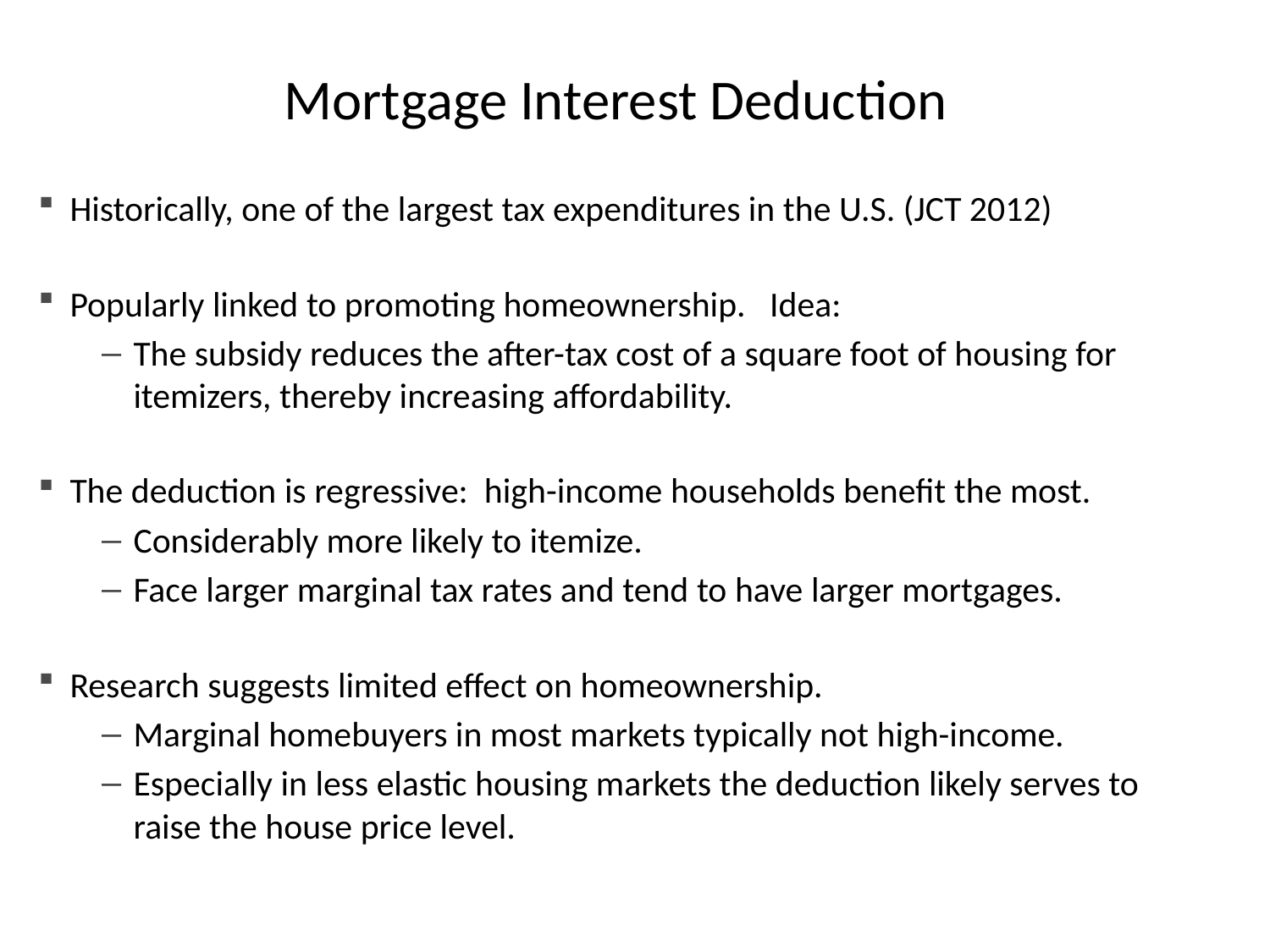

# Mortgage Interest Deduction
Historically, one of the largest tax expenditures in the U.S. (JCT 2012)
Popularly linked to promoting homeownership.   Idea:
The subsidy reduces the after-tax cost of a square foot of housing for itemizers, thereby increasing affordability.
The deduction is regressive:  high-income households benefit the most.
Considerably more likely to itemize.
Face larger marginal tax rates and tend to have larger mortgages.
Research suggests limited effect on homeownership.
Marginal homebuyers in most markets typically not high-income.
Especially in less elastic housing markets the deduction likely serves to raise the house price level.